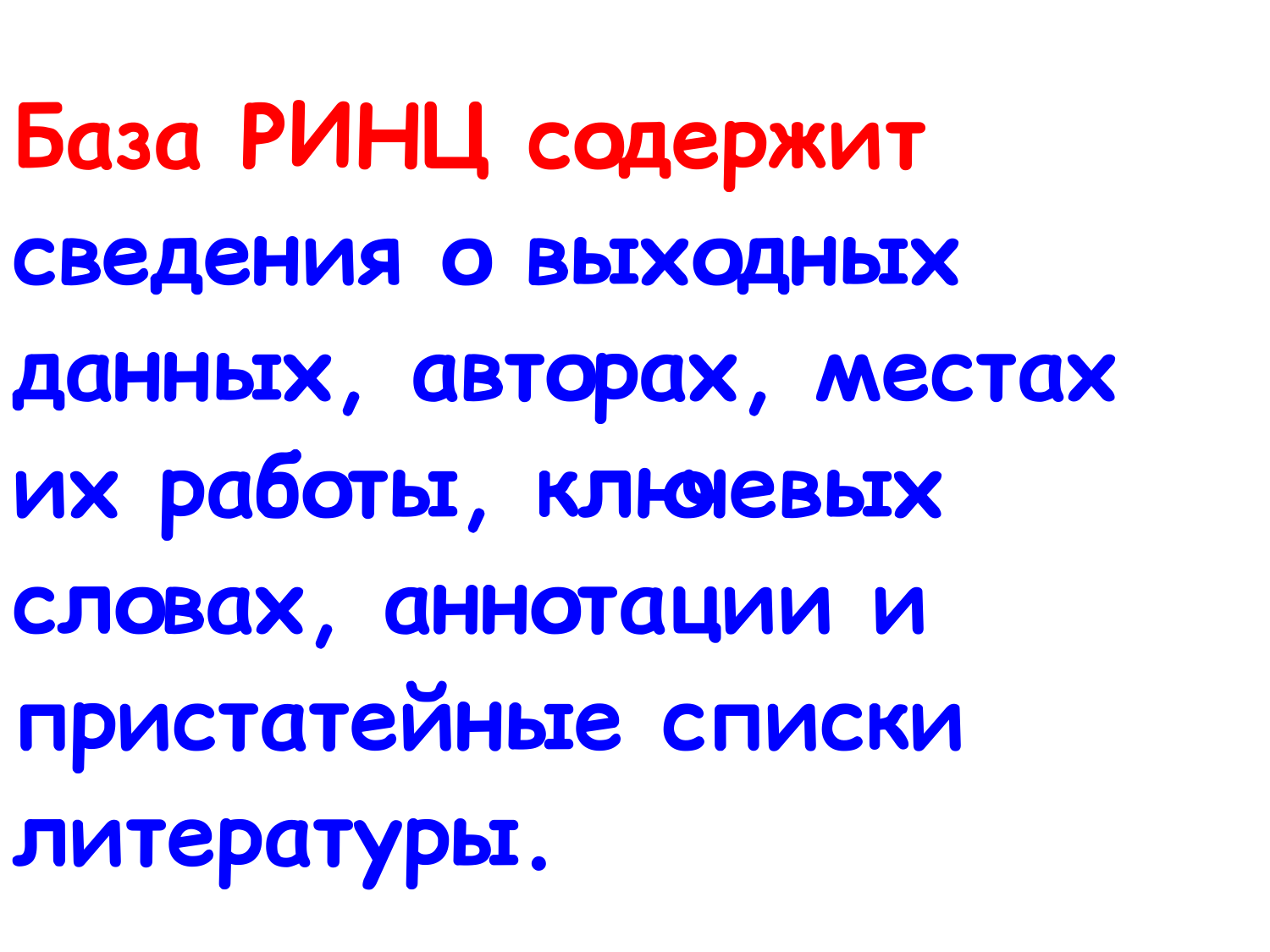

# База РИНЦ содержит сведения о выходных данных, авторах, местах их работы, ключевых словах, аннотации и пристатейные списки литературы.